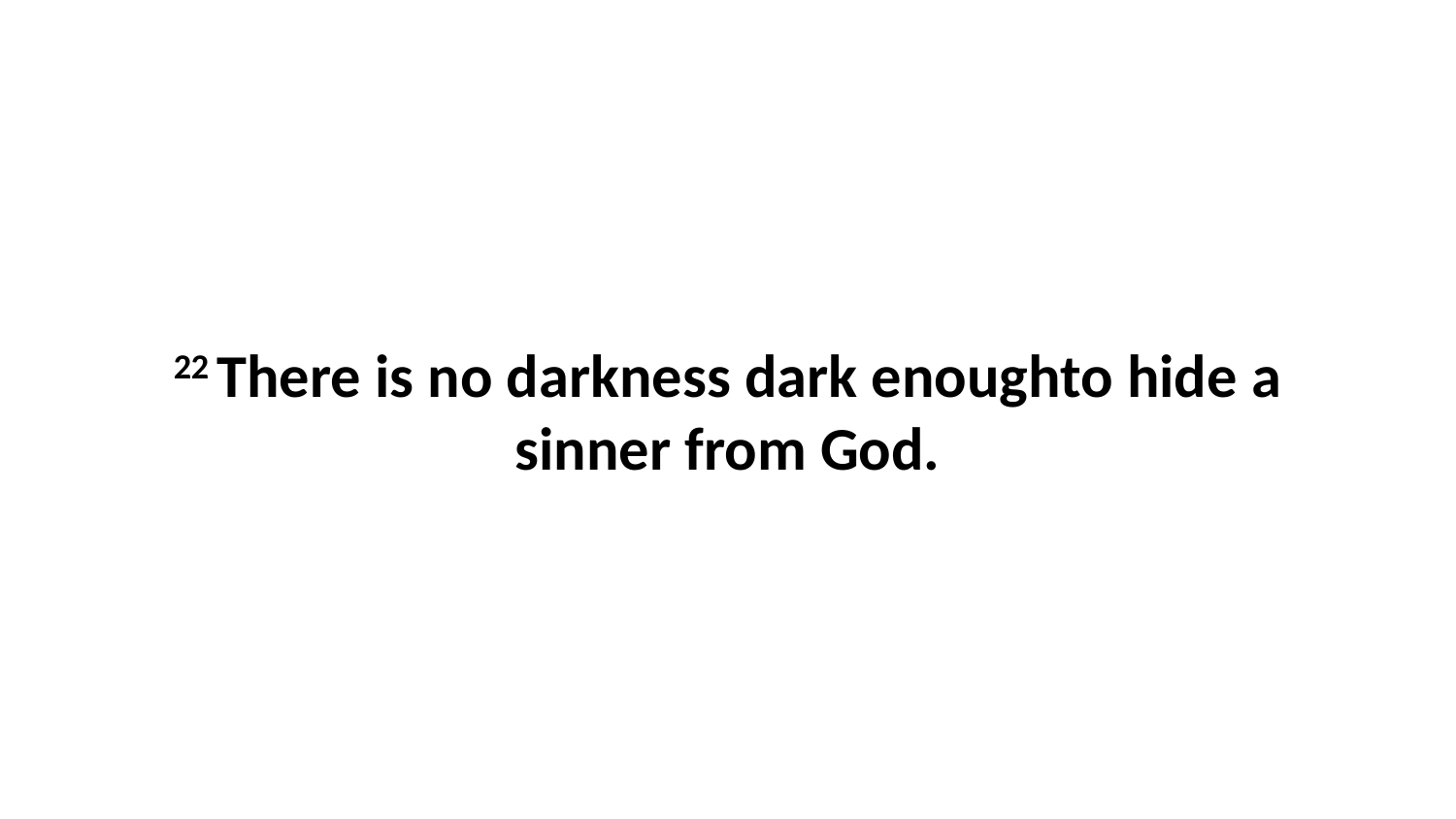

22 There is no darkness dark enoughto hide a sinner from God.